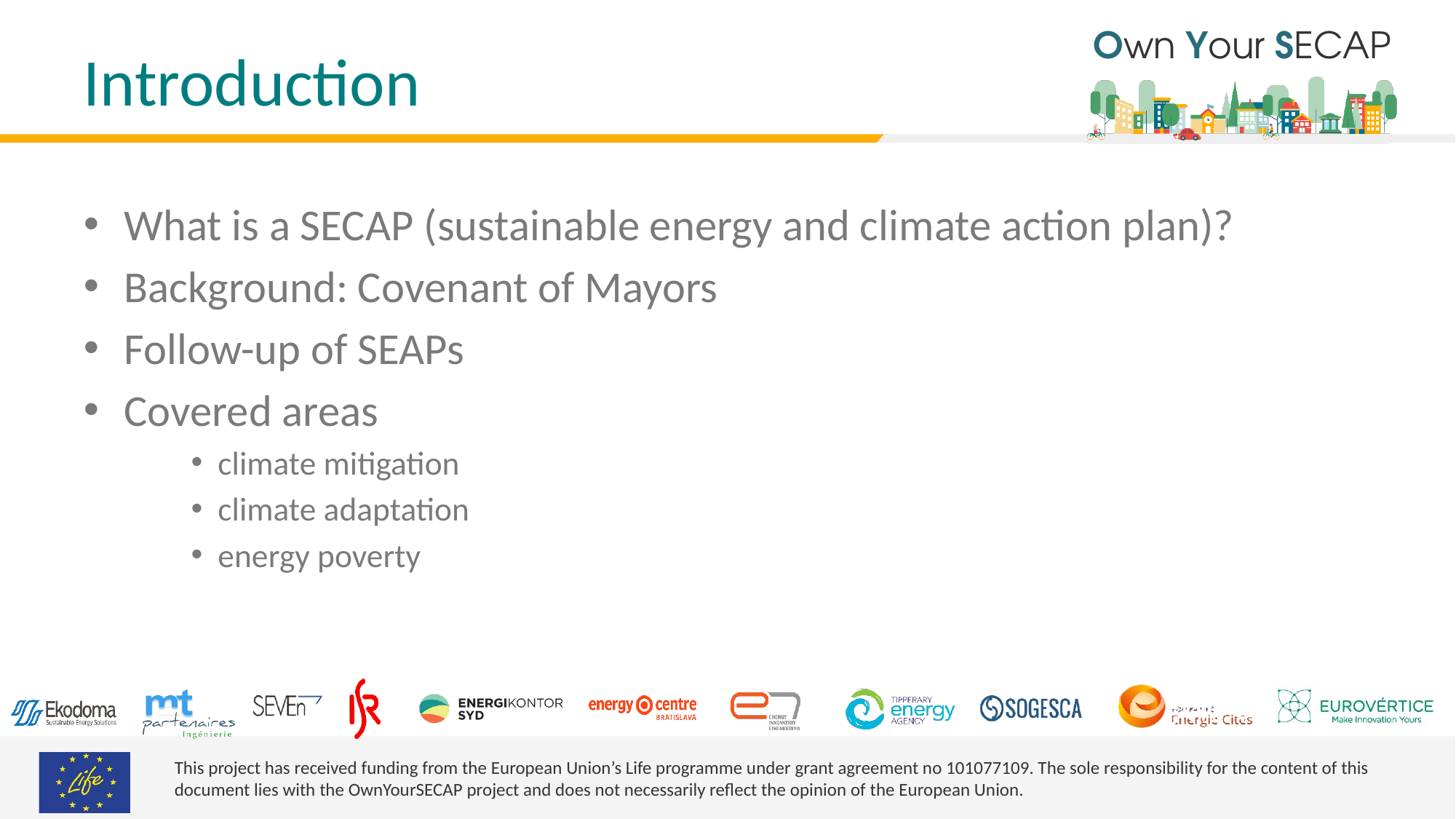

# Introduction
What is a SECAP (sustainable energy and climate action plan)?
Background: Covenant of Mayors
Follow-up of SEAPs
Covered areas
climate mitigation
climate adaptation
energy poverty